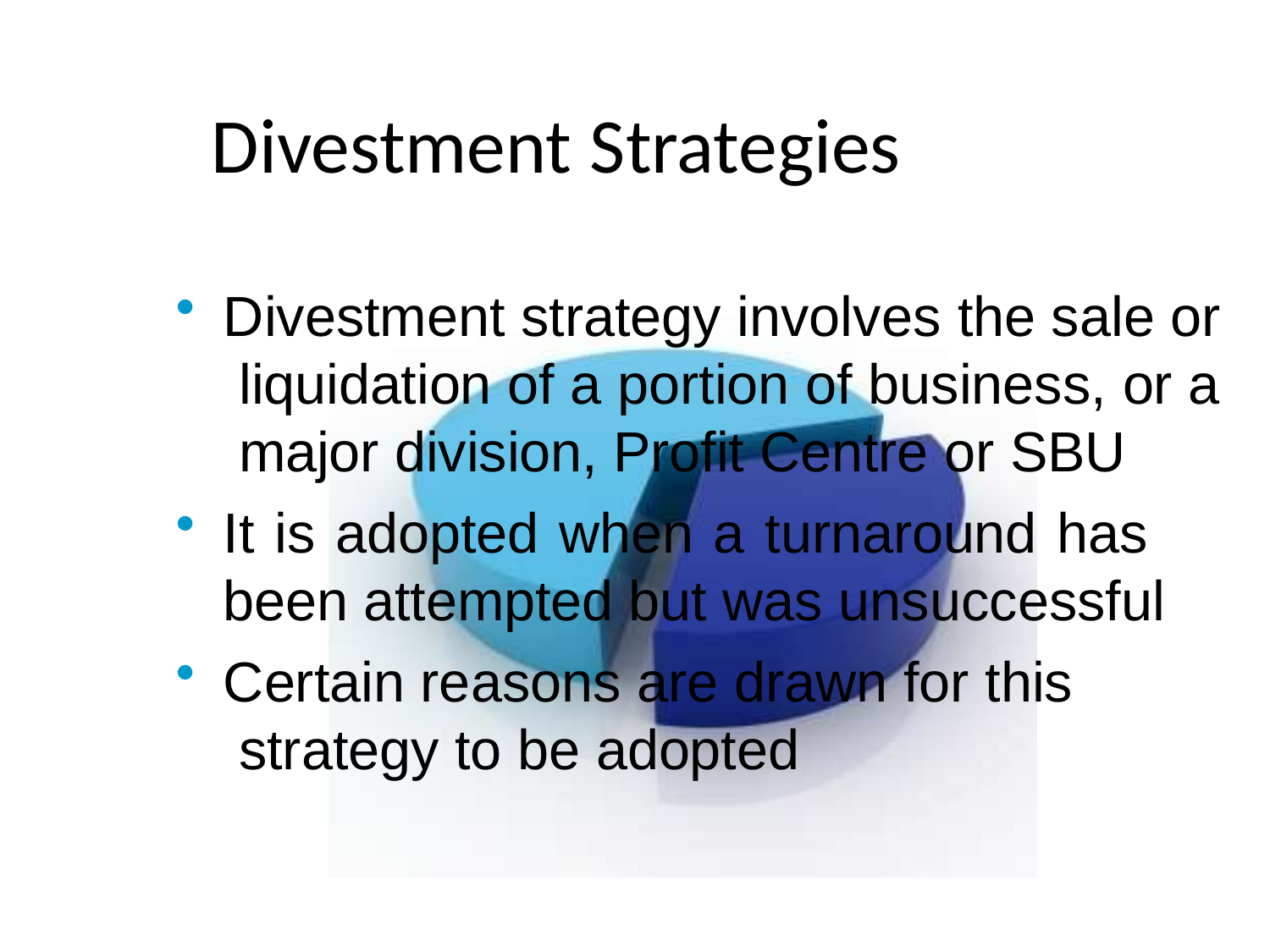

# Divestment Strategies

Divestment strategy involves the sale or  liquidation of a portion of business, or a  major division, Profit Centre or SBU
It is adopted when a turnaround has  been attempted but was unsuccessful
Certain reasons are drawn for this  strategy to be adopted